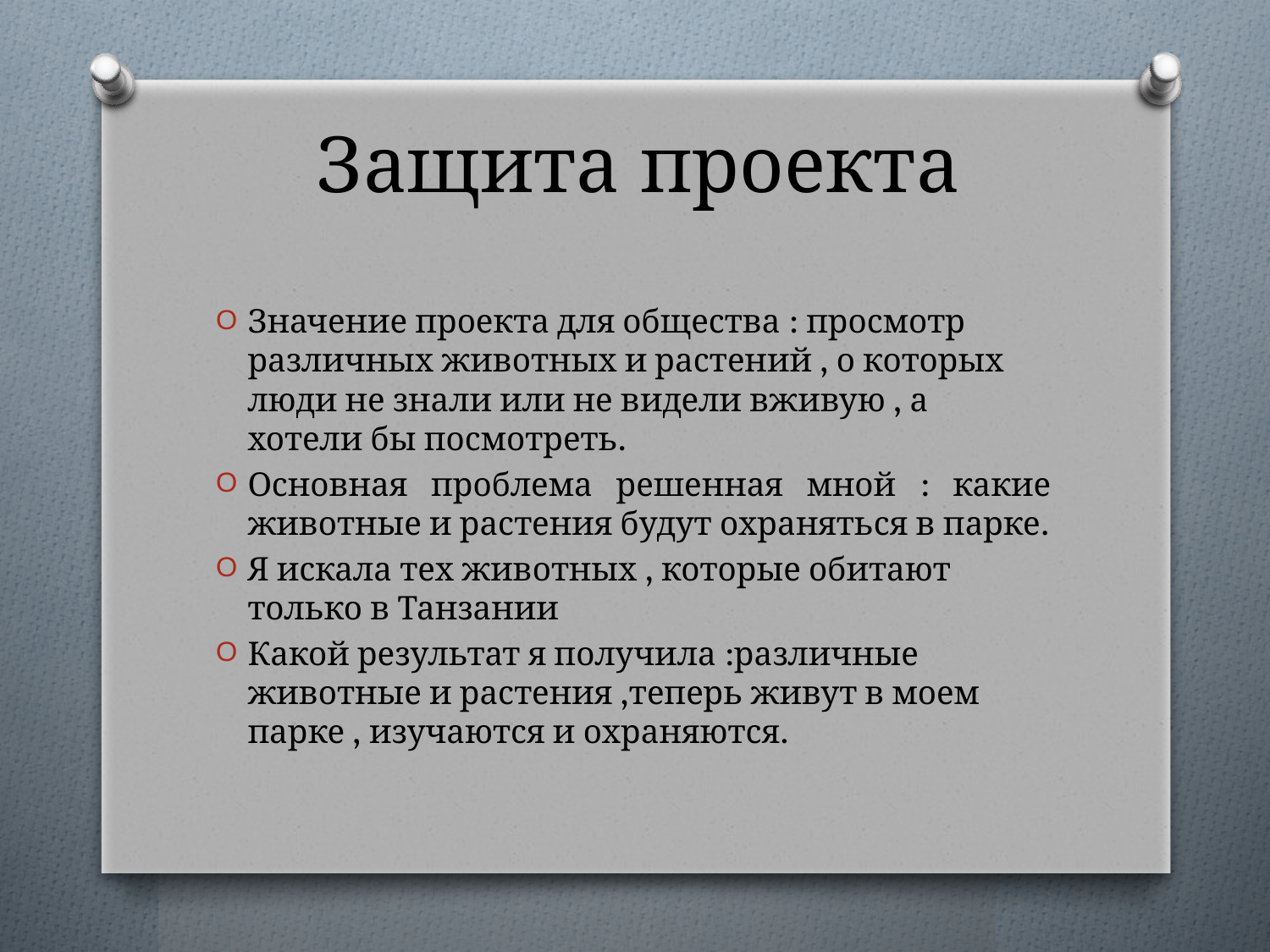

# Защита проекта
Значение проекта для общества : просмотр различных животных и растений , о которых люди не знали или не видели вживую , а хотели бы посмотреть.
Основная проблема решенная мной : какие животные и растения будут охраняться в парке.
Я искала тех животных , которые обитают только в Танзании
Какой результат я получила :различные животные и растения ,теперь живут в моем парке , изучаются и охраняются.